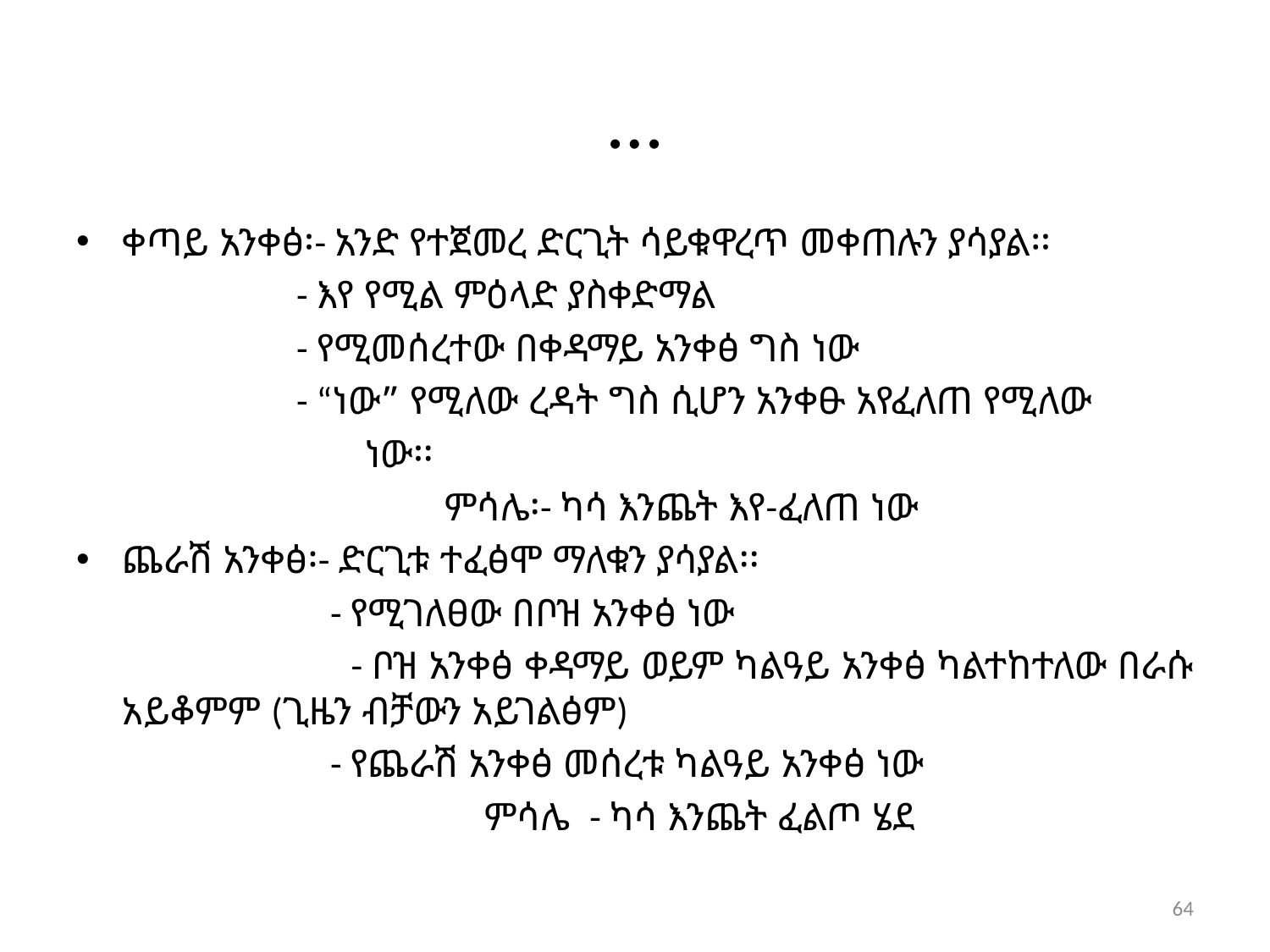

# …

ቀጣይ አንቀፅ፡- አንድ የተጀመረ ድርጊት ሳይቁዋረጥ መቀጠሉን ያሳያል፡፡
                          - እየ የሚል ምዕላድ ያስቀድማል
                          - የሚመሰረተው በቀዳማይ አንቀፅ ግስ ነው
                          - “ነው” የሚለው ረዳት ግስ ሲሆን አንቀፁ አየፈለጠ የሚለው
                             ነው፡፡
                                     ምሳሌ፡- ካሳ እንጨት እየ-ፈለጠ ነው
ጨራሽ አንቀፅ፡- ድርጊቱ ተፈፅሞ ማለቁን ያሳያል፡፡
                              - የሚገለፀው በቦዝ አንቀፅ ነው
                              - ቦዝ አንቀፅ ቀዳማይ ወይም ካልዓይ አንቀፅ ካልተከተለው በራሱ አይቆምም (ጊዜን ብቻውን አይገልፅም)
                              - የጨራሽ አንቀፅ መሰረቱ ካልዓይ አንቀፅ ነው
                                         ምሳሌ  - ካሳ እንጨት ፈልጦ ሄደ
64